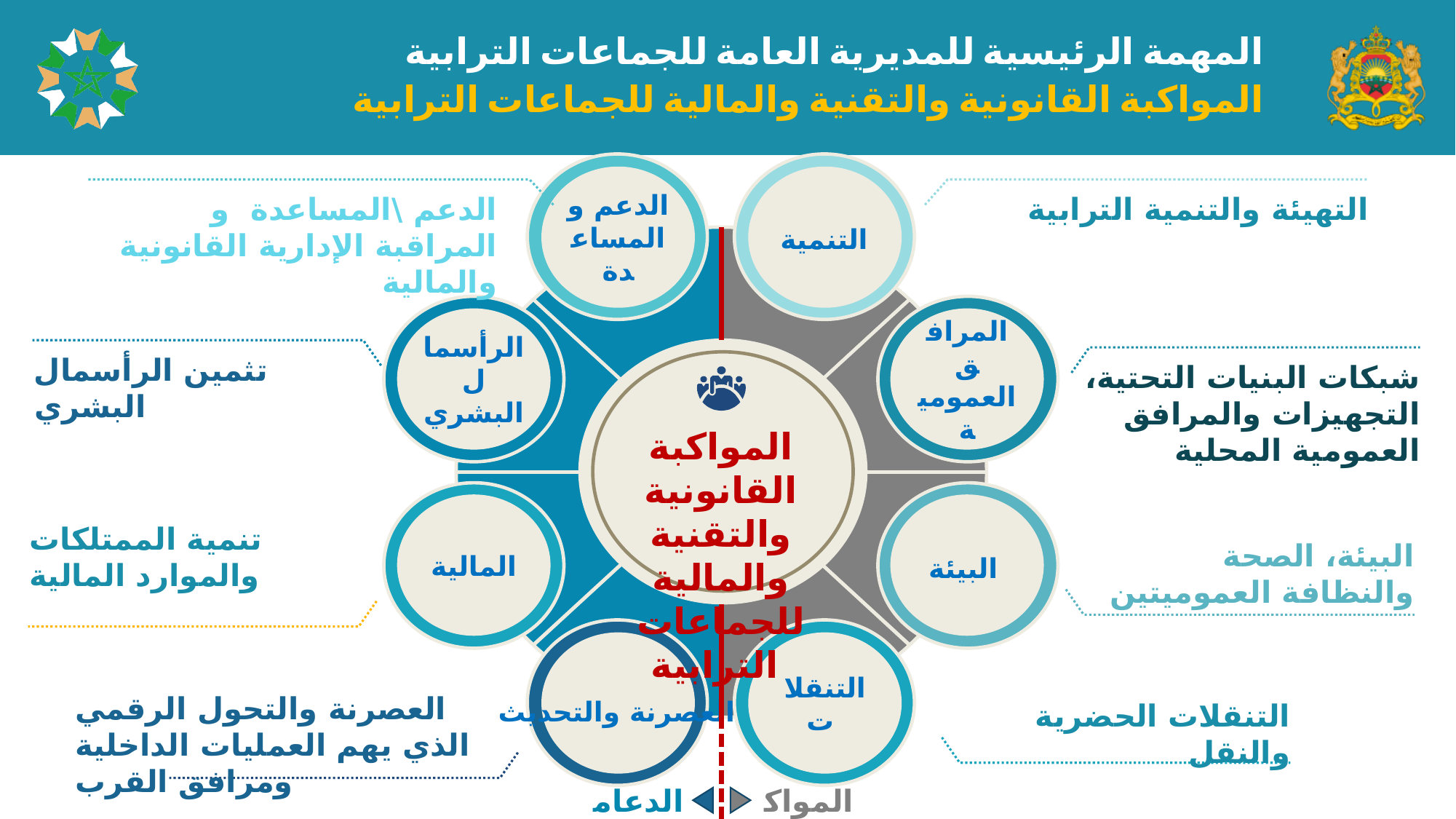

المهمة الرئيسية للمديرية العامة للجماعات الترابية
المواكبة القانونية والتقنية والمالية للجماعات الترابية

الدعم و المساعدة

الرأسمال البشري
المرافق العمومية

المالية

التنقلات

التهيئة والتنمية الترابية

الدعم \المساعدة  و المراقبة الإدارية القانونية والمالية
التنمية

تثمين الرأسمال البشري

شبكات البنيات التحتية، التجهيزات والمرافق العمومية المحلية

المواكبة القانونية والتقنية والمالية للجماعات الترابية
تنمية الممتلكات والموارد المالية

البيئة، الصحة والنظافة العموميتين

البيئة
العصرنة والتحديث
العصرنة والتحول الرقمي الذي يهم العمليات الداخلية ومرافق القرب

التنقلات الحضرية والنقل

الدعامات
المواكبة